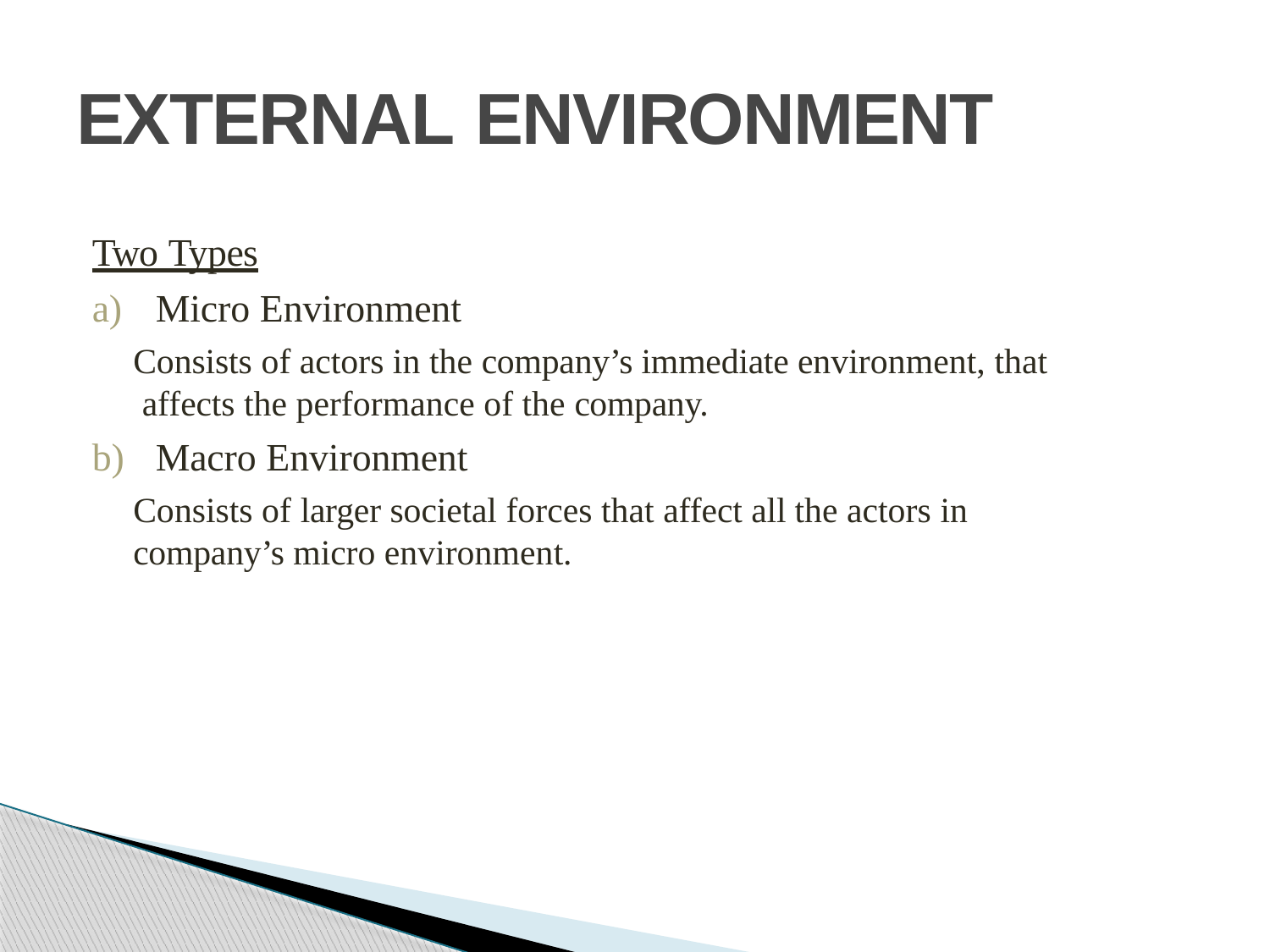

# EXTERNAL ENVIRONMENT
Two Types
Micro Environment
Consists of actors in the company’s immediate environment, that  affects the performance of the company.
Macro Environment
Consists of larger societal forces that affect all the actors in
company’s micro environment.